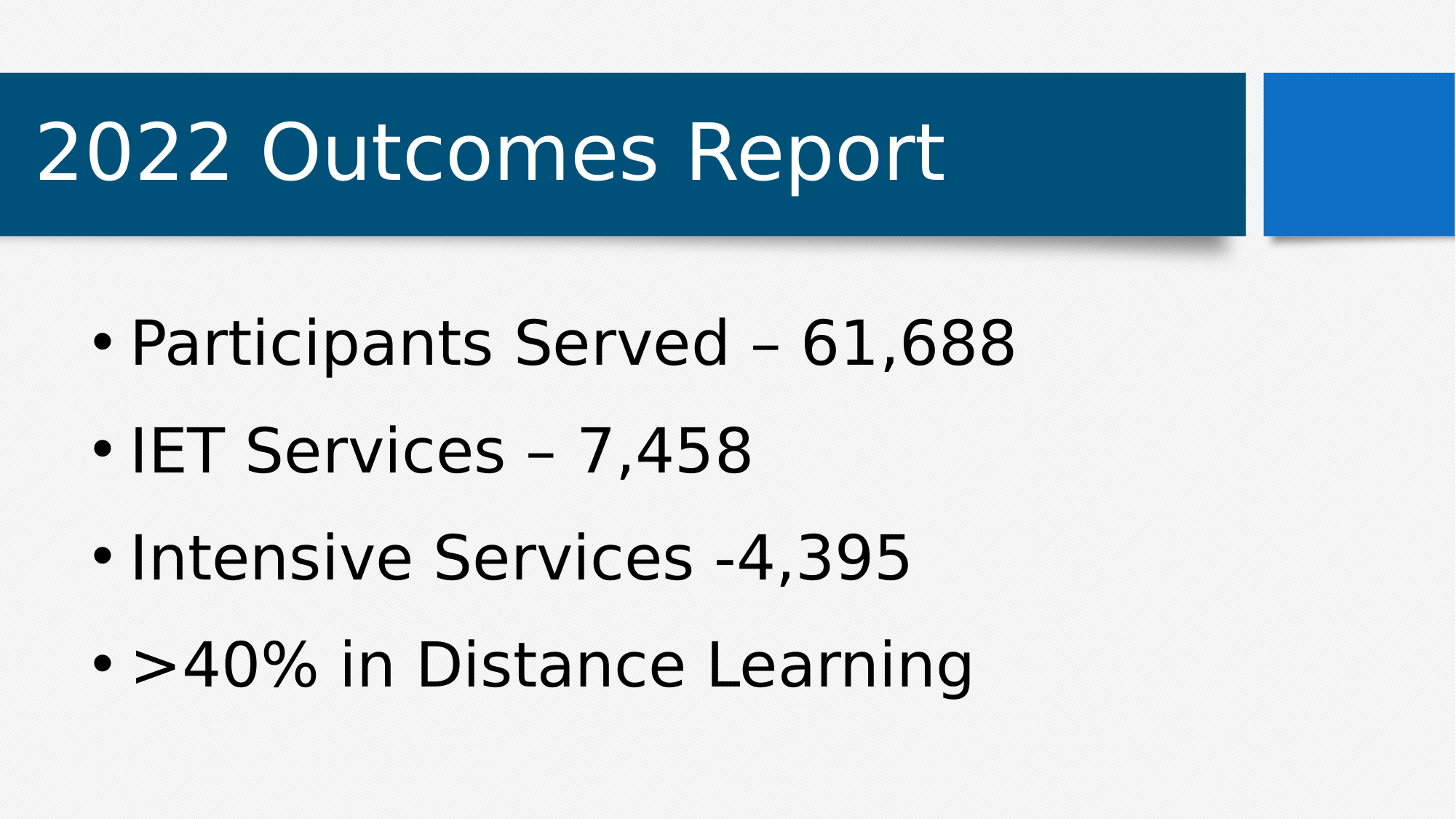

# 2022 Outcomes Report
Participants Served – 61,688
IET Services – 7,458
Intensive Services -4,395
>40% in Distance Learning